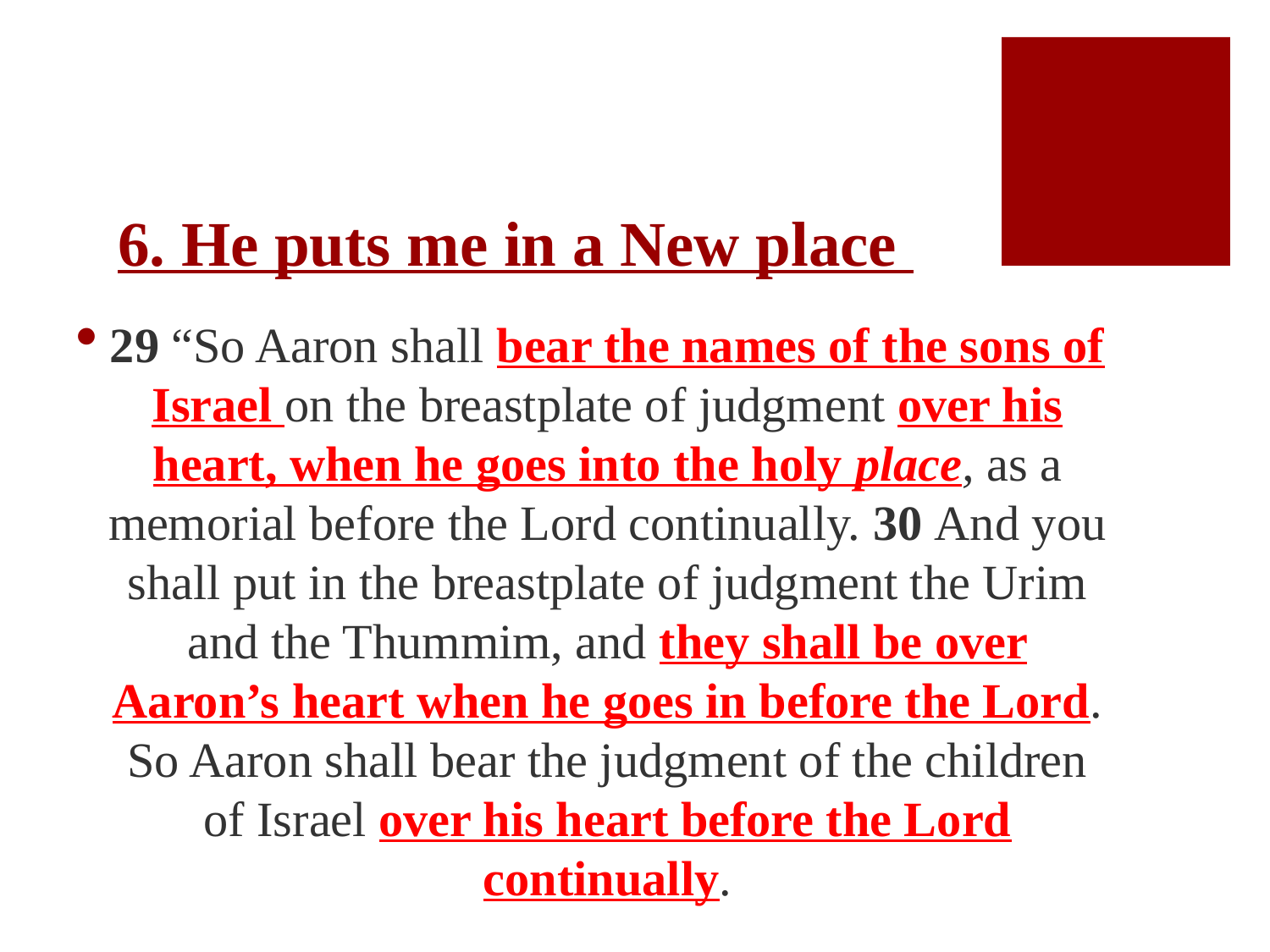

# 6. He puts me in a New place
29 “So Aaron shall bear the names of the sons of Israel on the breastplate of judgment over his heart, when he goes into the holy place, as a memorial before the Lord continually. 30 And you shall put in the breastplate of judgment the Urim and the Thummim, and they shall be over Aaron’s heart when he goes in before the Lord. So Aaron shall bear the judgment of the children of Israel over his heart before the Lord continually.